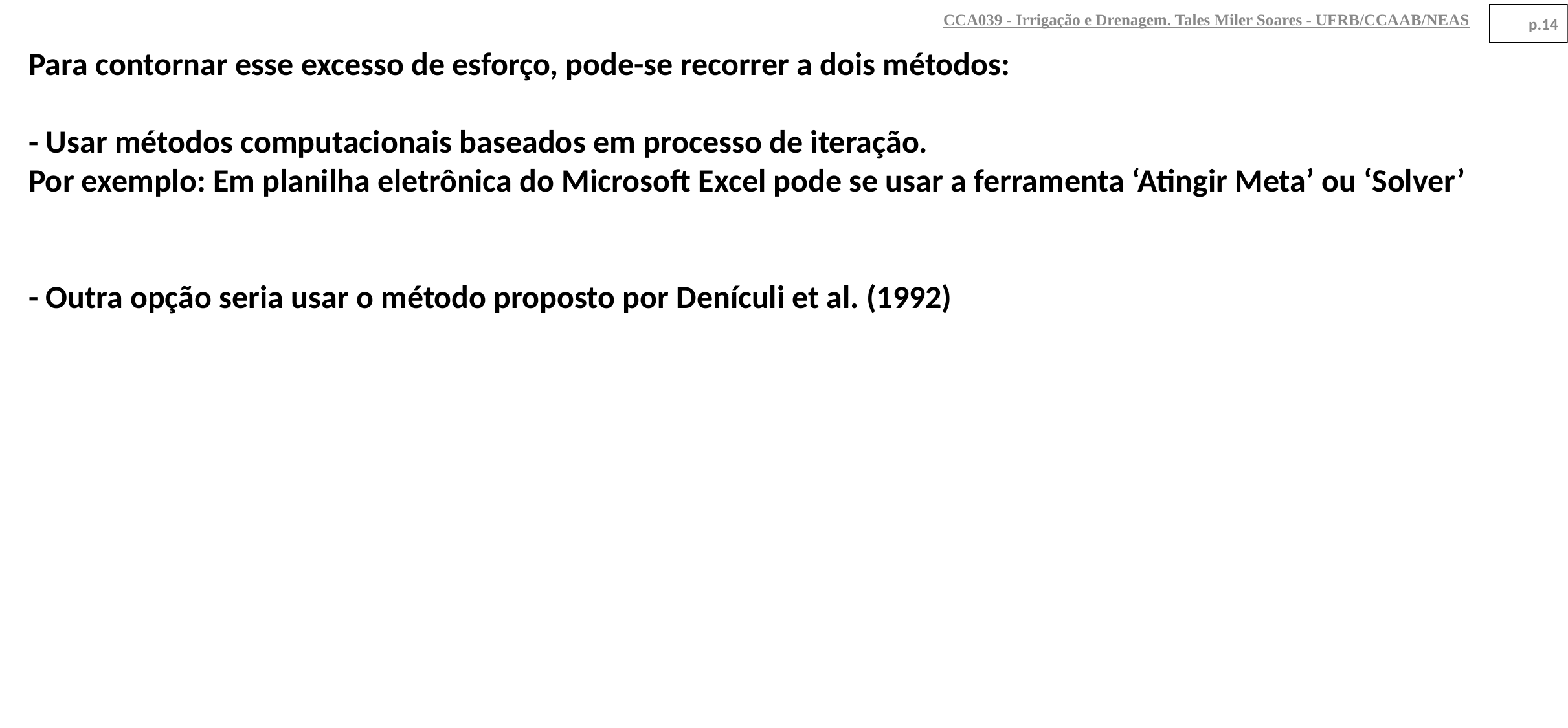

CCA039 - Irrigação e Drenagem. Tales Miler Soares - UFRB/CCAAB/NEAS
p.14
Para contornar esse excesso de esforço, pode-se recorrer a dois métodos:

- Usar métodos computacionais baseados em processo de iteração.
Por exemplo: Em planilha eletrônica do Microsoft Excel pode se usar a ferramenta ‘Atingir Meta’ ou ‘Solver’

- Outra opção seria usar o método proposto por Denículi et al. (1992)